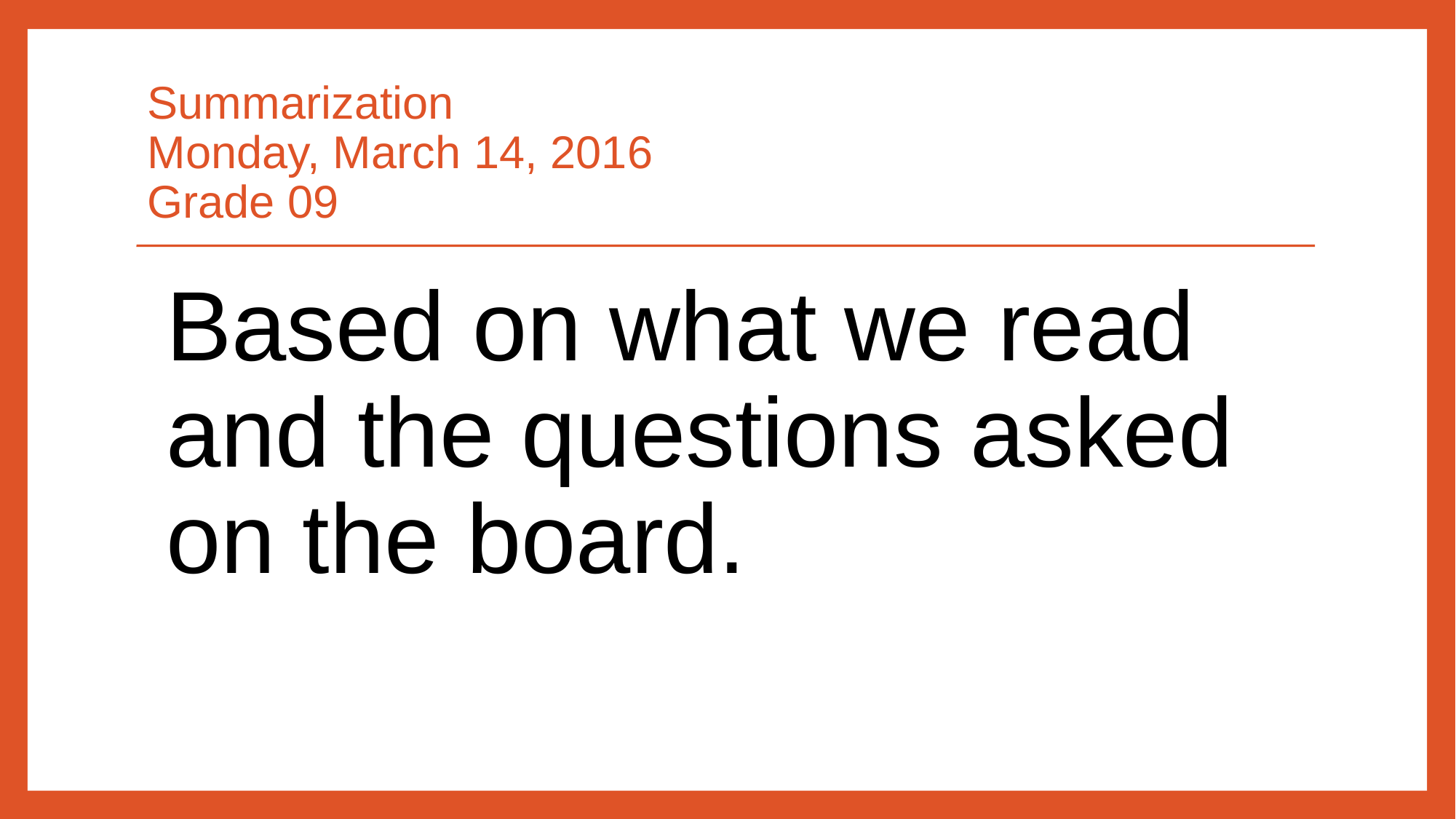

# Summarization Monday, March 14, 2016 Grade 09
Based on what we read and the questions asked on the board.